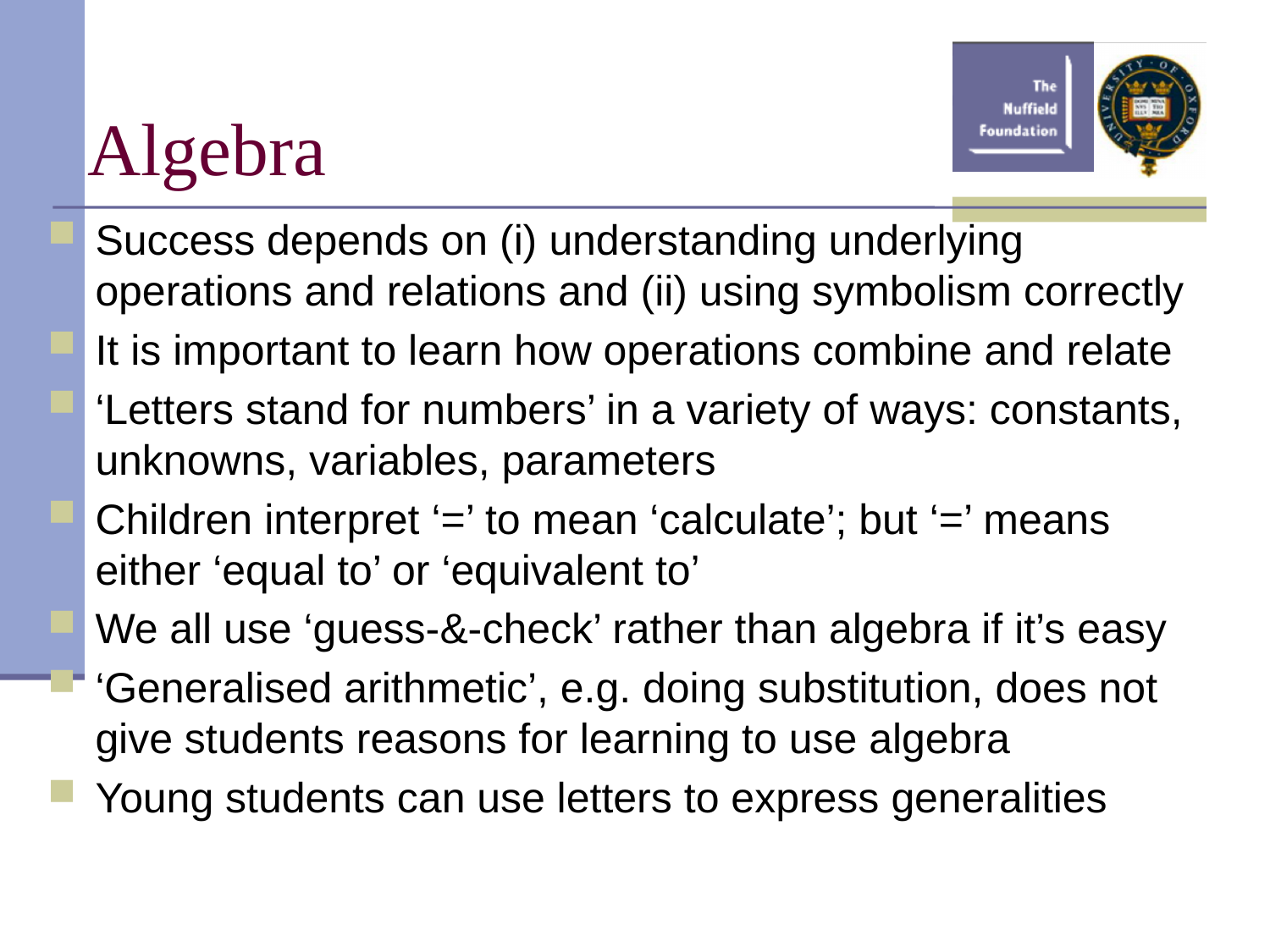

Algebra
Success depends on (i) understanding underlying operations and relations and (ii) using symbolism correctly
It is important to learn how operations combine and relate
‘Letters stand for numbers’ in a variety of ways: constants, unknowns, variables, parameters
Children interpret ‘=’ to mean ‘calculate’; but ‘=’ means either ‘equal to’ or ‘equivalent to’
We all use ‘guess-&-check’ rather than algebra if it’s easy
‘Generalised arithmetic’, e.g. doing substitution, does not give students reasons for learning to use algebra
Young students can use letters to express generalities